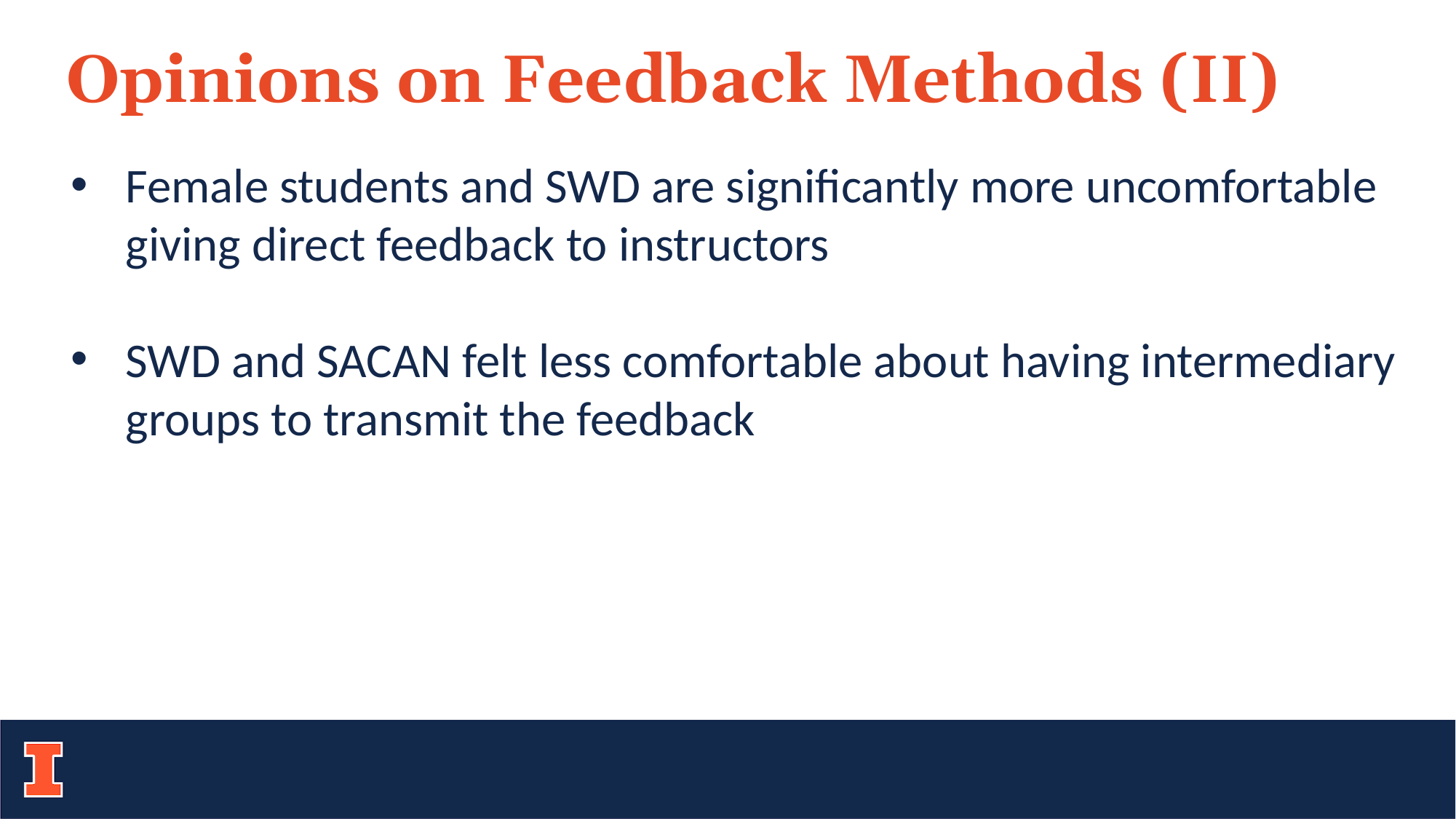

Opinions on Feedback Methods (II)
Female students and SWD are significantly more uncomfortable giving direct feedback to instructors

SWD and SACAN felt less comfortable about having intermediary
groups to transmit the feedback